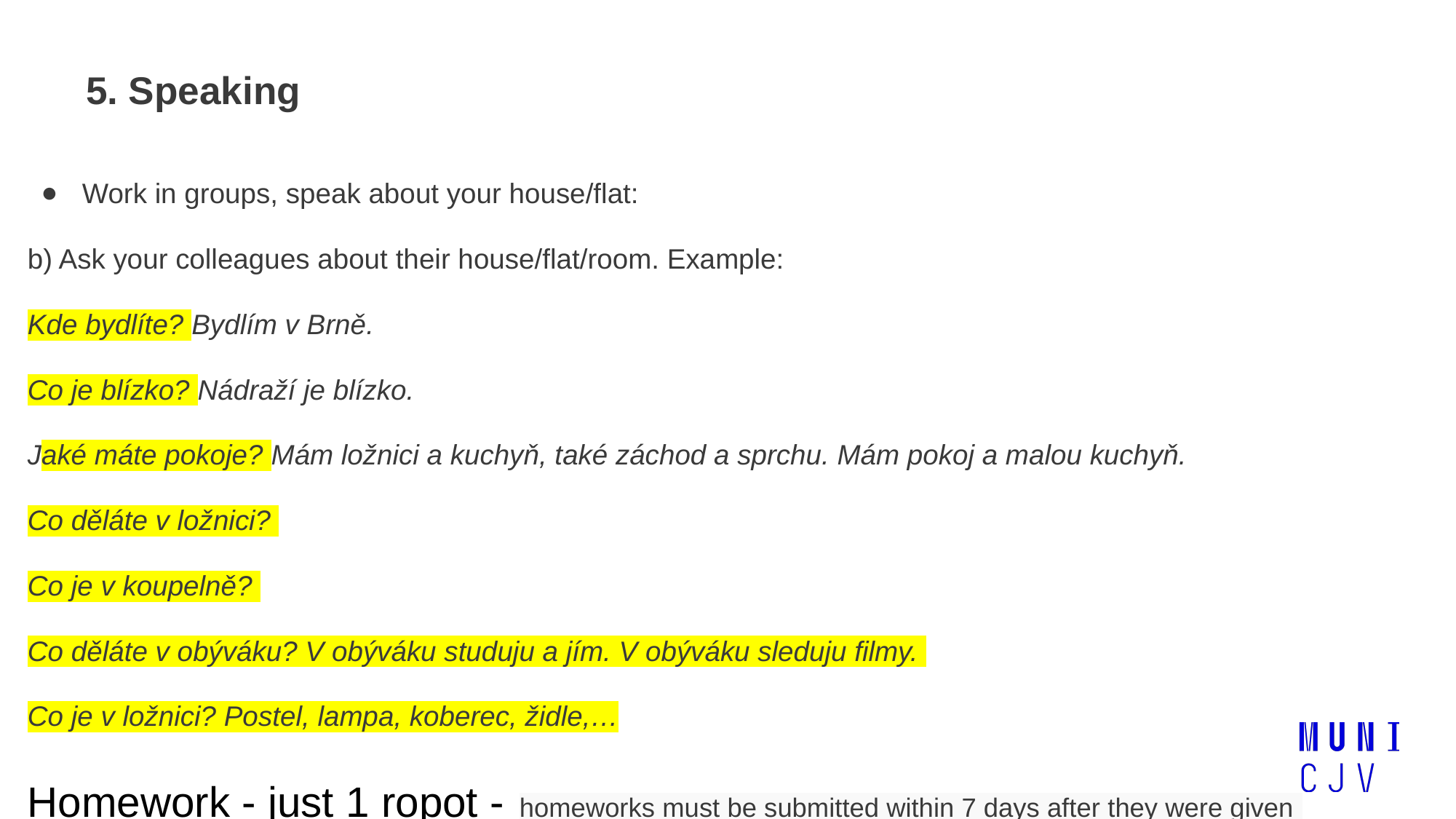

# 5. Speaking

Work in groups, speak about your house/flat:
b) Ask your colleagues about their house/flat/room. Example:
Kde bydlíte? Bydlím v Brně.
Co je blízko? Nádraží je blízko.
Jaké máte pokoje? Mám ložnici a kuchyň, také záchod a sprchu. Mám pokoj a malou kuchyň.
Co děláte v ložnici?
Co je v koupelně?
Co děláte v obýváku? V obýváku studuju a jím. V obýváku sleduju filmy.
Co je v ložnici? Postel, lampa, koberec, židle,…
Homework - just 1 ropot - homeworks must be submitted within 7 days after they were given